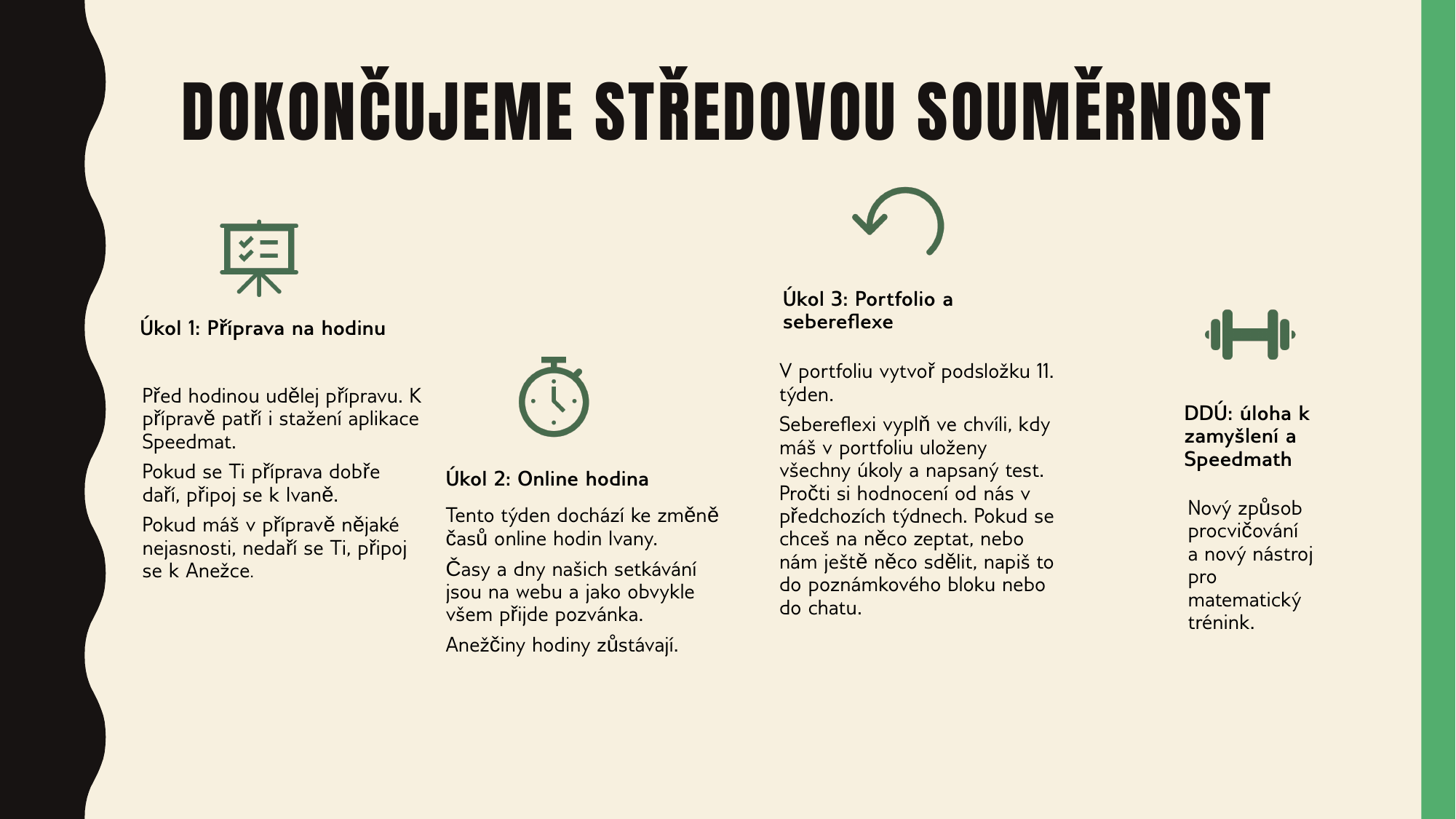

# Dokončujeme středovou souměrnost
Úkol 1: Příprava na hodinu
Před hodinou udělej přípravu. K přípravě patří i stažení aplikace Speedmat.
Pokud se Ti příprava dobře daří, připoj se k Ivaně.
Pokud máš v přípravě nějaké nejasnosti, nedaří se Ti, připoj se k Anežce.
Úkol 2: Online hodina
Tento týden dochází ke změně časů online hodin Ivany.
Časy a dny našich setkávání jsou na webu a jako obvykle všem přijde pozvánka.
Anežčiny hodiny zůstávají.
Úkol 3: Portfolio a sebereflexe
V portfoliu vytvoř podsložku 11. týden.
Sebereflexi vyplň ve chvíli, kdy máš v portfoliu uloženy všechny úkoly a napsaný test. Pročti si hodnocení od nás v předchozích týdnech. Pokud se chceš na něco zeptat, nebo nám ještě něco sdělit, napiš to do poznámkového bloku nebo do chatu.
DDÚ: úloha k zamyšlení a Speedmath
Nový způsob procvičování a nový nástroj pro matematický trénink.